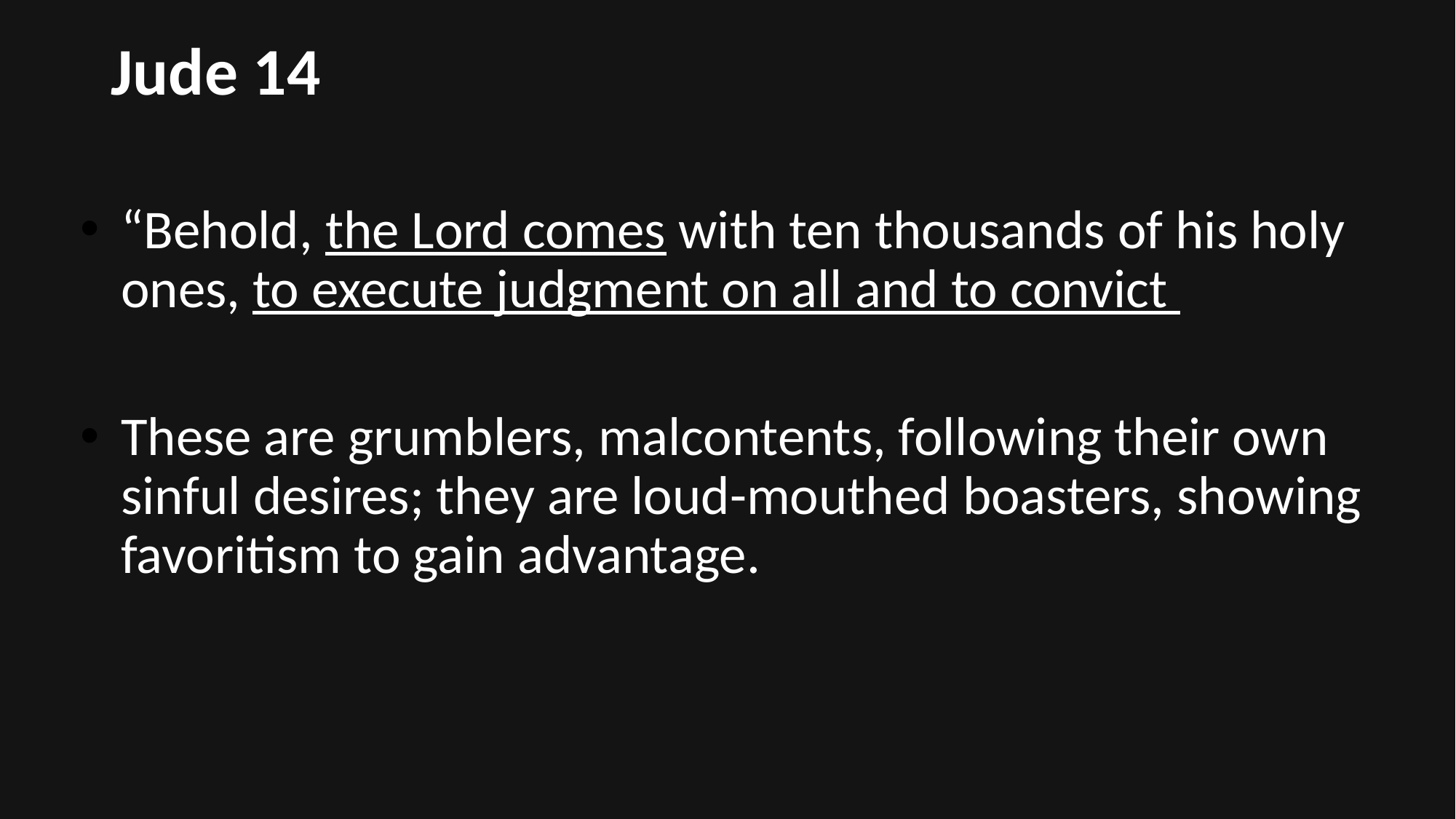

# Jude 14

“Behold, the Lord comes with ten thousands of his holy ones, to execute judgment on all and to convict

These are grumblers, malcontents, following their own sinful desires; they are loud-mouthed boasters, showing favoritism to gain advantage.